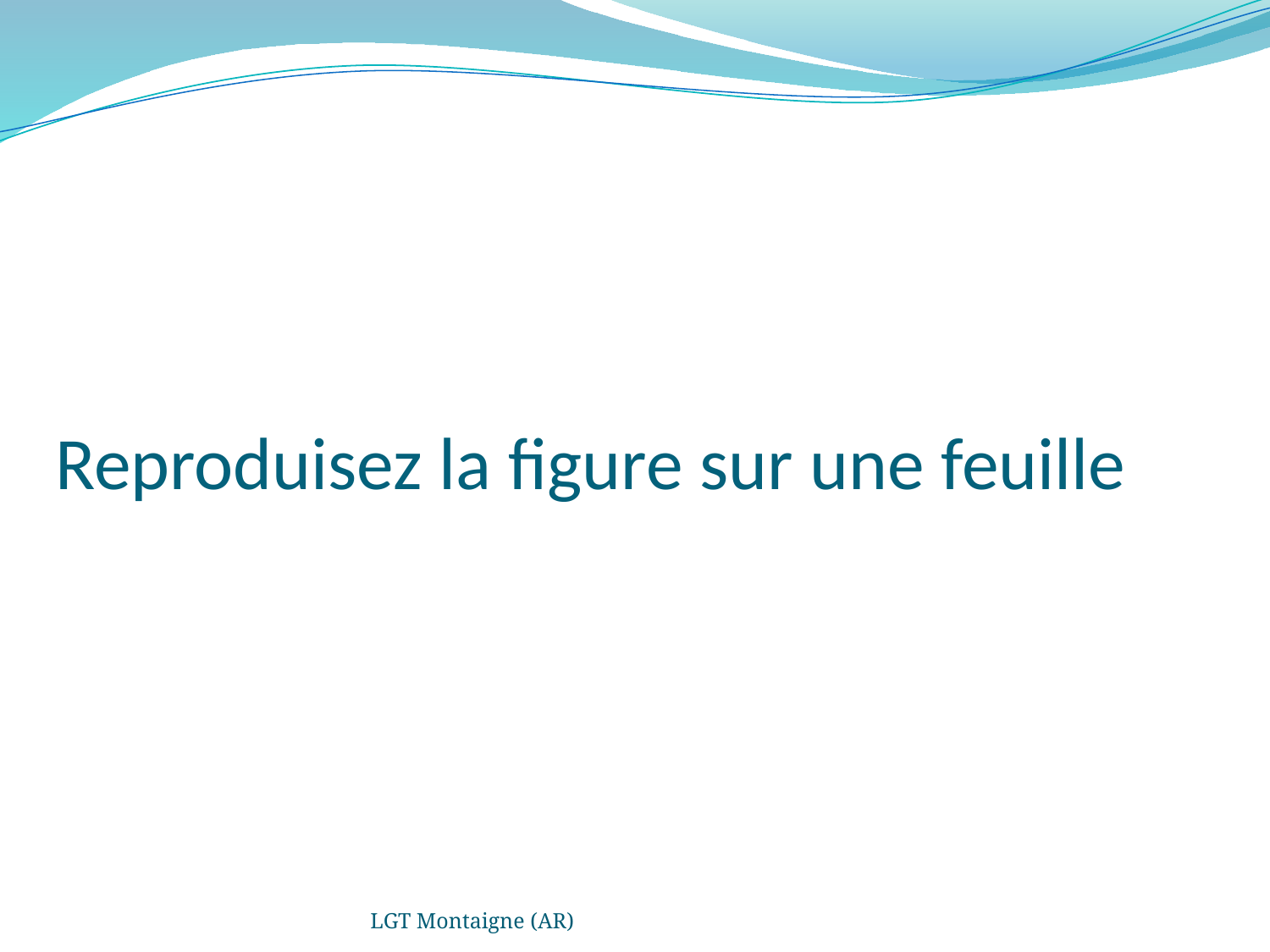

# Reproduisez la figure sur une feuille
LGT Montaigne (AR)